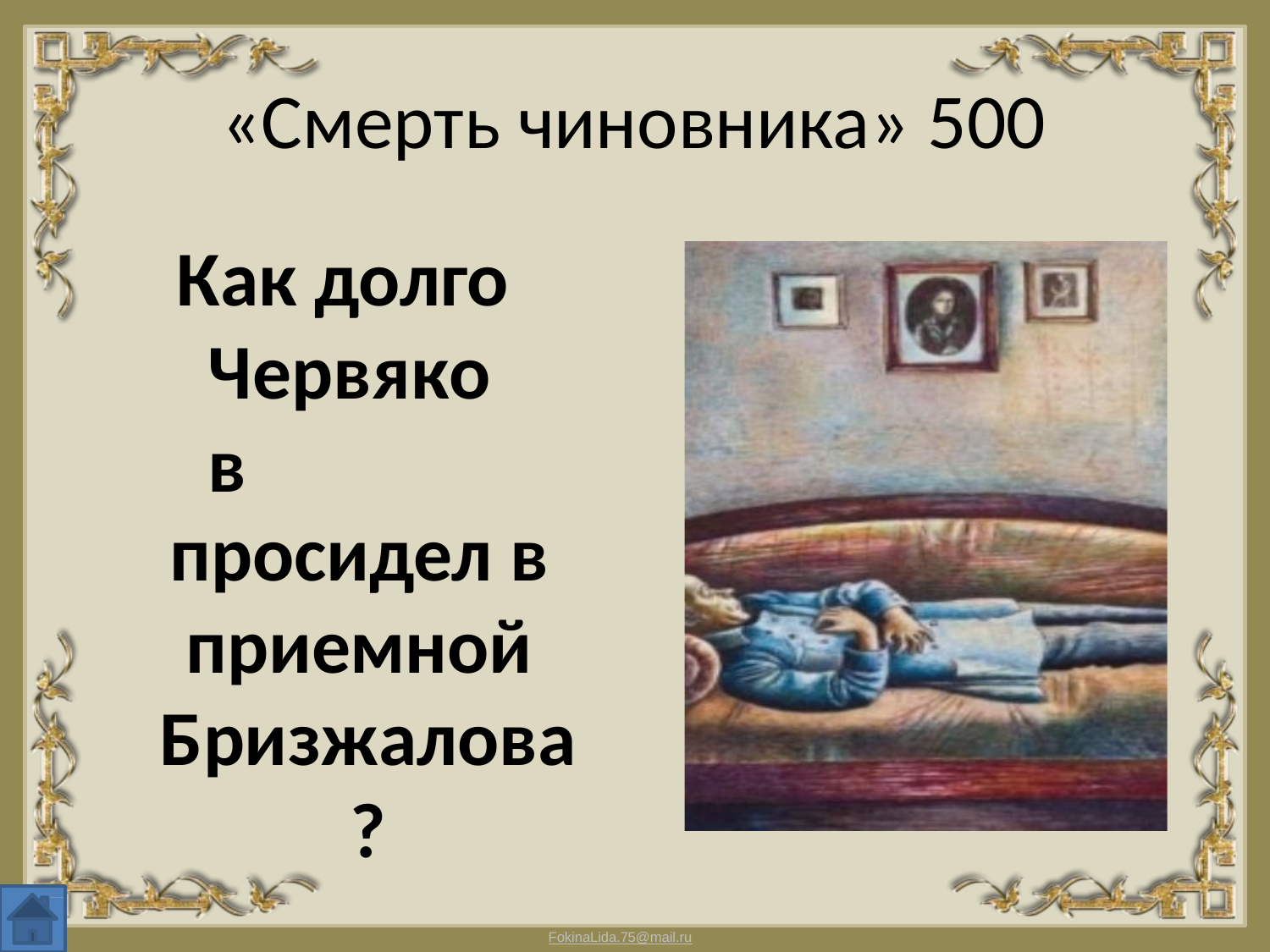

«Смерть чиновника» 500
Как долго  Червяков
просидел в  приемной  Бризжалова?

FokinaLida.75@mail.ru